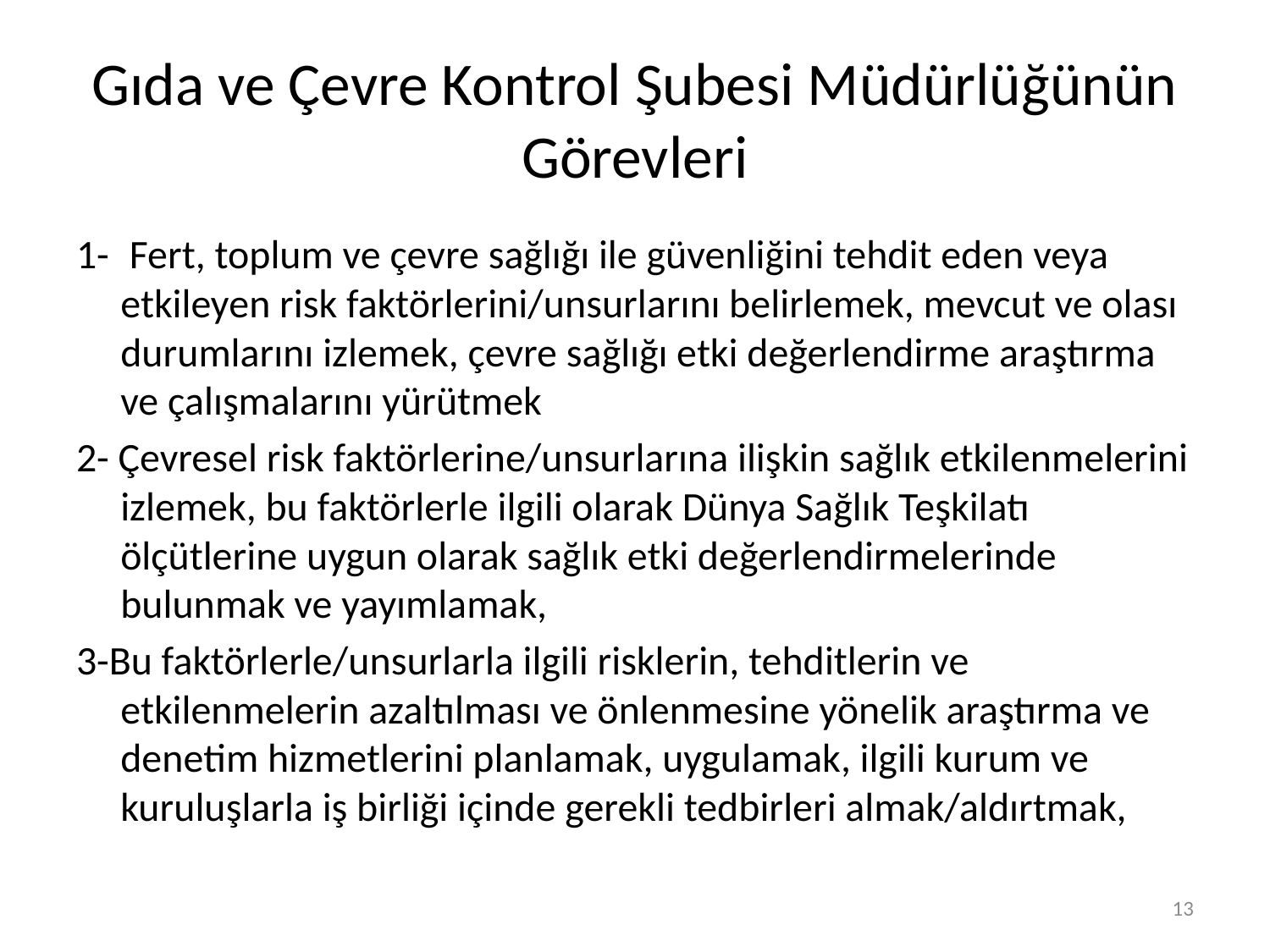

# Gıda ve Çevre Kontrol Şubesi Müdürlüğünün Görevleri
1-	 Fert, toplum ve çevre sağlığı ile güvenliğini tehdit eden veya etkileyen risk faktörlerini/unsurlarını belirlemek, mevcut ve olası durumlarını izlemek, çevre sağlığı etki değerlendirme araştırma ve çalışmalarını yürütmek
2- Çevresel risk faktörlerine/unsurlarına ilişkin sağlık etkilenmelerini izlemek, bu faktörlerle ilgili olarak Dünya Sağlık Teşkilatı ölçütlerine uygun olarak sağlık etki değerlendirmelerinde bulunmak ve yayımlamak,
3-Bu faktörlerle/unsurlarla ilgili risklerin, tehditlerin ve etkilenmelerin azaltılması ve önlenmesine yönelik araştırma ve denetim hizmetlerini planlamak, uygulamak, ilgili kurum ve kuruluşlarla iş birliği içinde gerekli tedbirleri almak/aldırtmak,
13